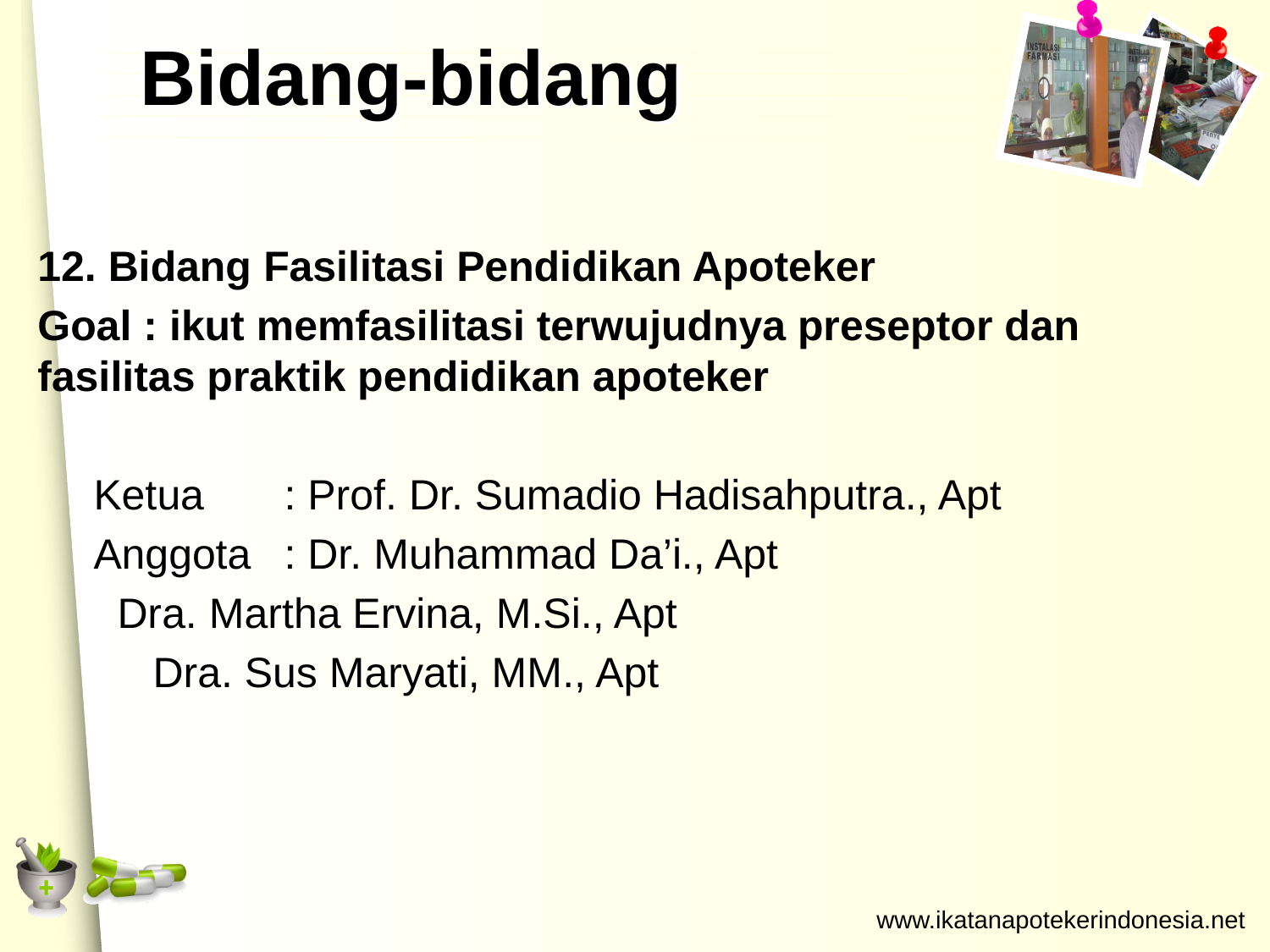

# Bidang-bidang
12. Bidang Fasilitasi Pendidikan Apoteker
Goal : ikut memfasilitasi terwujudnya preseptor dan fasilitas praktik pendidikan apoteker

Ketua		: Prof. Dr. Sumadio Hadisahputra., Apt
Anggota	: Dr. Muhammad Da’i., Apt
		  Dra. Martha Ervina, M.Si., Apt
	     Dra. Sus Maryati, MM., Apt